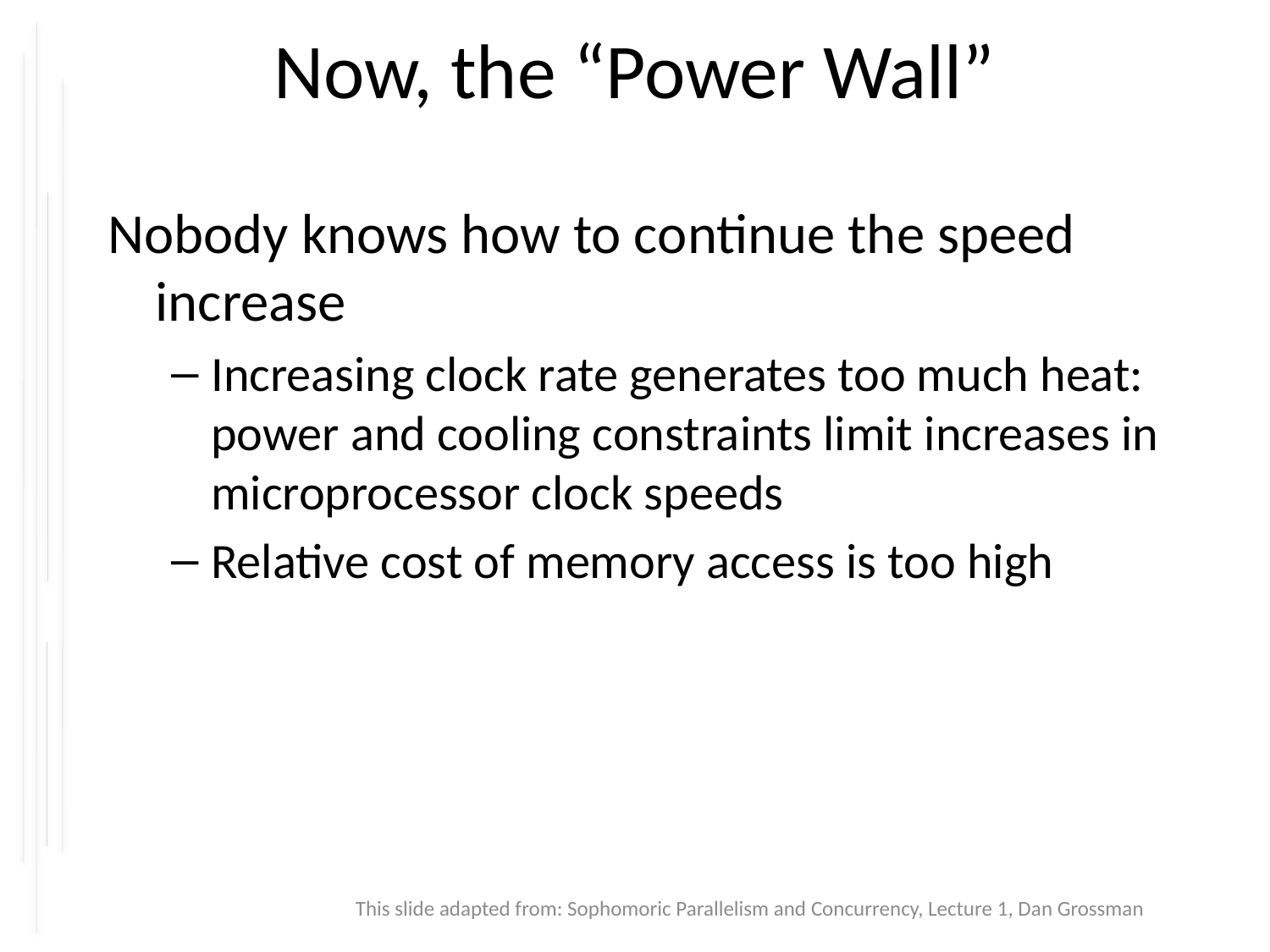

# Now, the “Power Wall”
Nobody knows how to continue the speed increase
Increasing clock rate generates too much heat: power and cooling constraints limit increases in microprocessor clock speeds
Relative cost of memory access is too high

This slide adapted from: Sophomoric Parallelism and Concurrency, Lecture 1, Dan Grossman